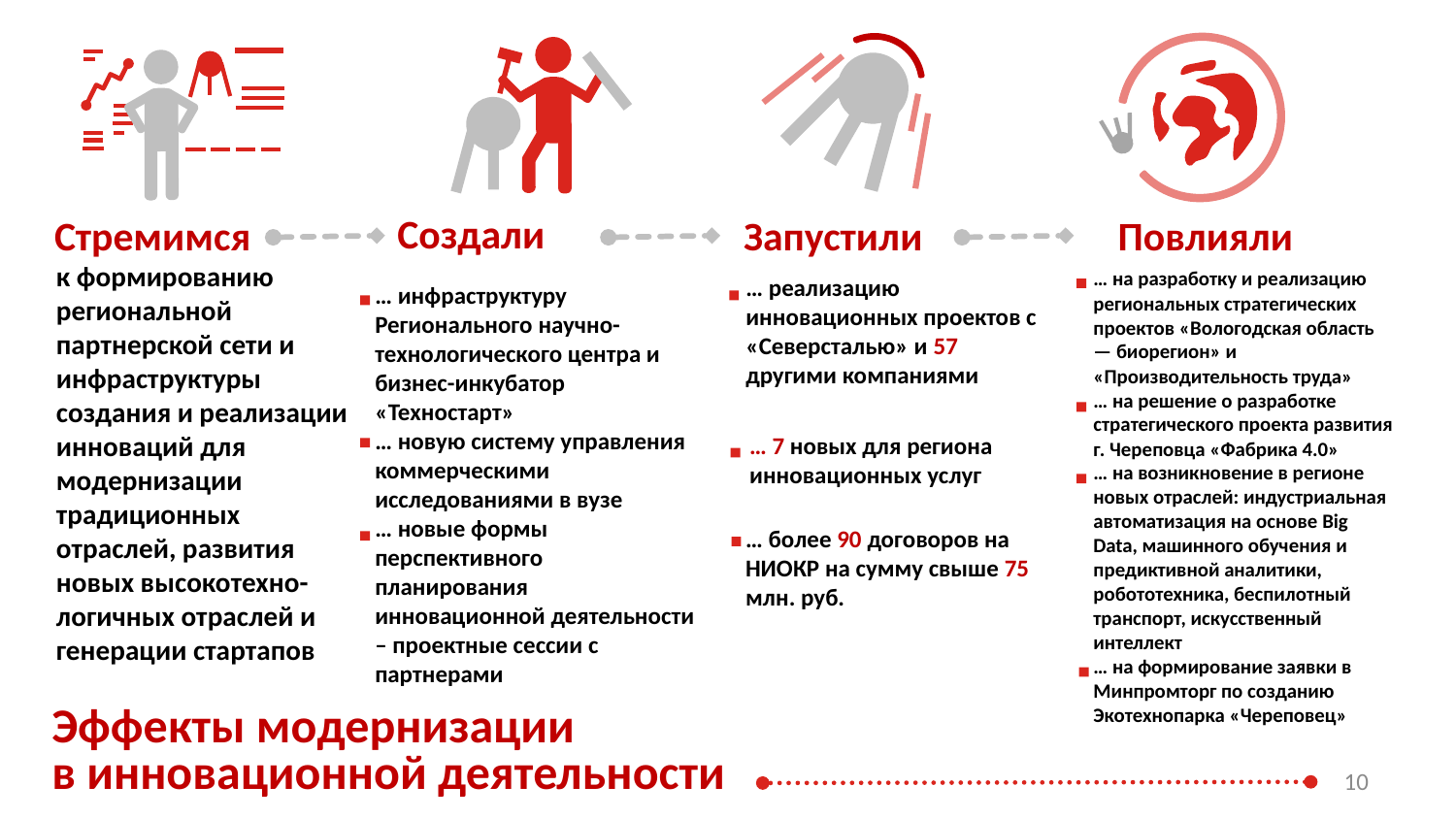

Создали
Стремимся
Запустили
Повлияли
к формированию региональной партнерской сети и инфраструктуры создания и реализации инноваций для модернизации традиционных отраслей, развития новых высокотехно-логичных отраслей и генерации стартапов
… на разработку и реализацию  региональных стратегических проектов «Вологодская область — биорегион» и «Производительность труда»
… на решение о разработке стратегического проекта развития г. Череповца «Фабрика 4.0»
… на возникновение в регионе
новых отраслей: индустриальная автоматизация на основе Big Data, машинного обучения и предиктивной аналитики, робототехника, беспилотный транспорт, искусственный интеллект
… на формирование заявки в Минпромторг по созданию Экотехнопарка «Череповец»
… реализацию инновационных проектов с «Северсталью» и 57 другими компаниями
… инфраструктуру Регионального научно-технологического центра и бизнес-инкубатор «Техностарт»
… новую систему управления коммерческими исследованиями в вузе
… новые формы перспективного планирования инновационной деятельности – проектные сессии с партнерами

… 7 новых для региона инновационных услуг

… более 90 договоров на НИОКР на сумму свыше 75 млн. руб.

Эффекты модернизации
в инновационной деятельности
10